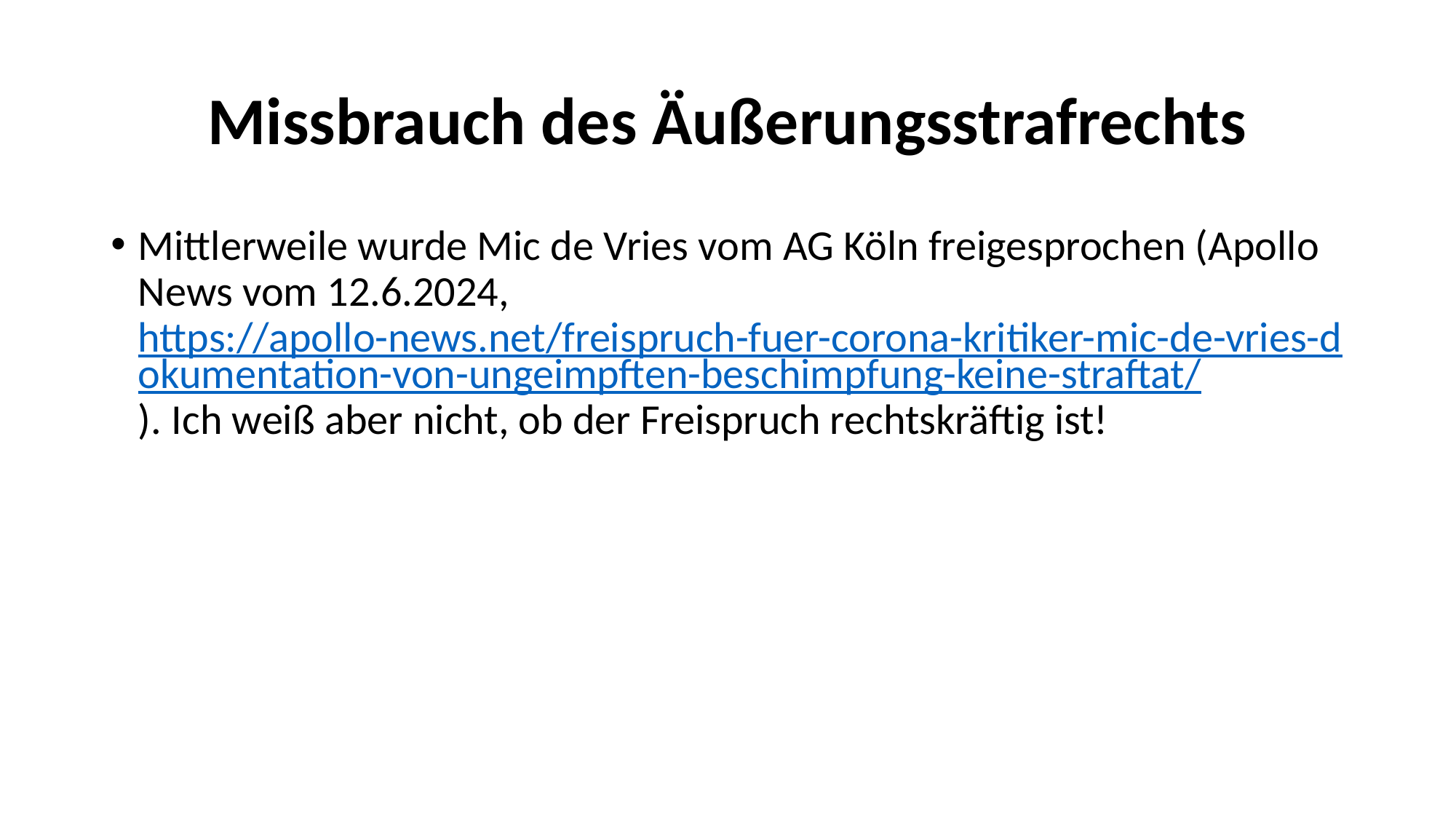

# Missbrauch des Äußerungsstrafrechts
Mittlerweile wurde Mic de Vries vom AG Köln freigesprochen (Apollo News vom 12.6.2024, https://apollo-news.net/freispruch-fuer-corona-kritiker-mic-de-vries-dokumentation-von-ungeimpften-beschimpfung-keine-straftat/). Ich weiß aber nicht, ob der Freispruch rechtskräftig ist!